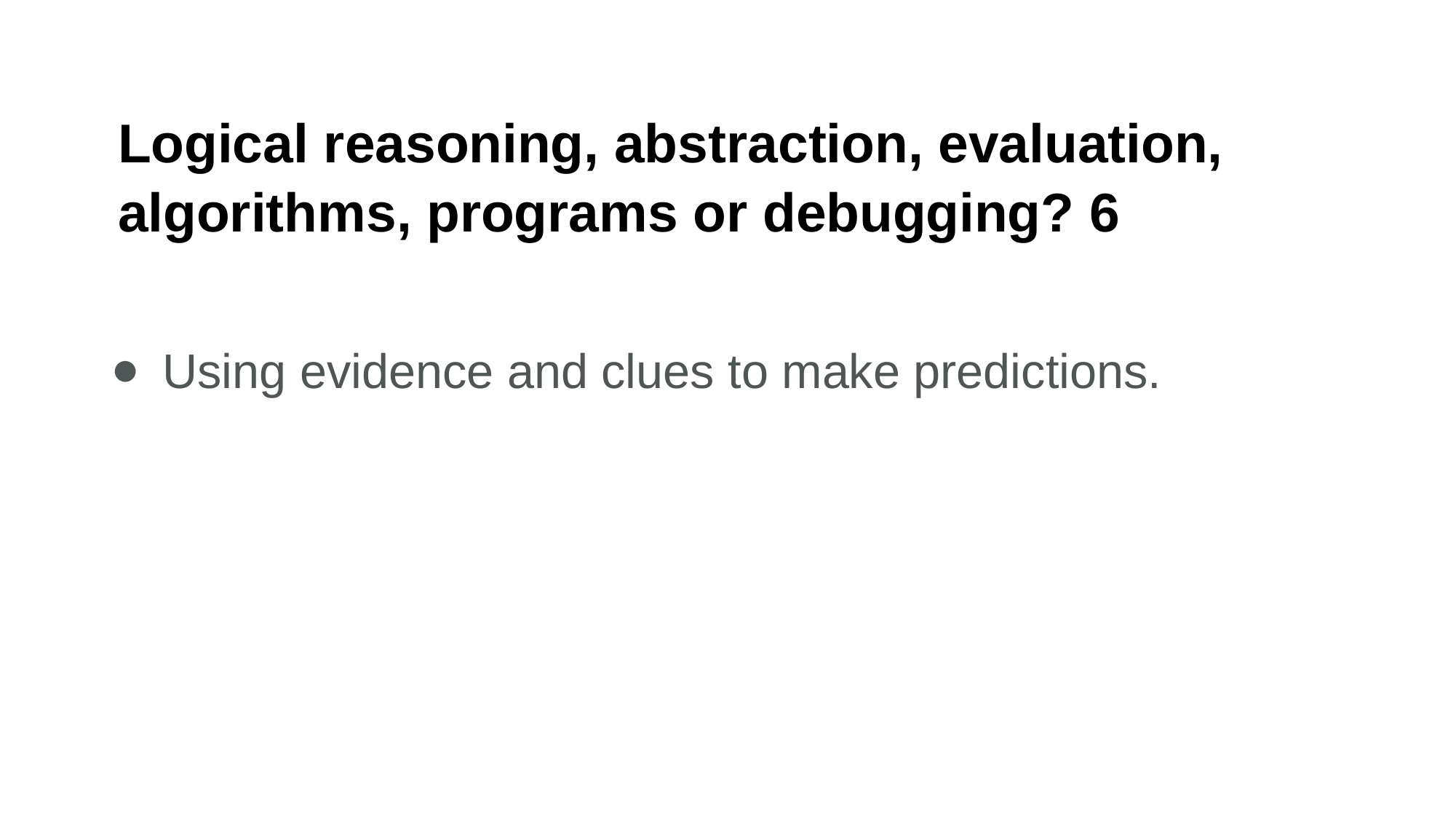

Logical reasoning, abstraction, evaluation, algorithms, programs or debugging? 6

Using evidence and clues to make predictions.